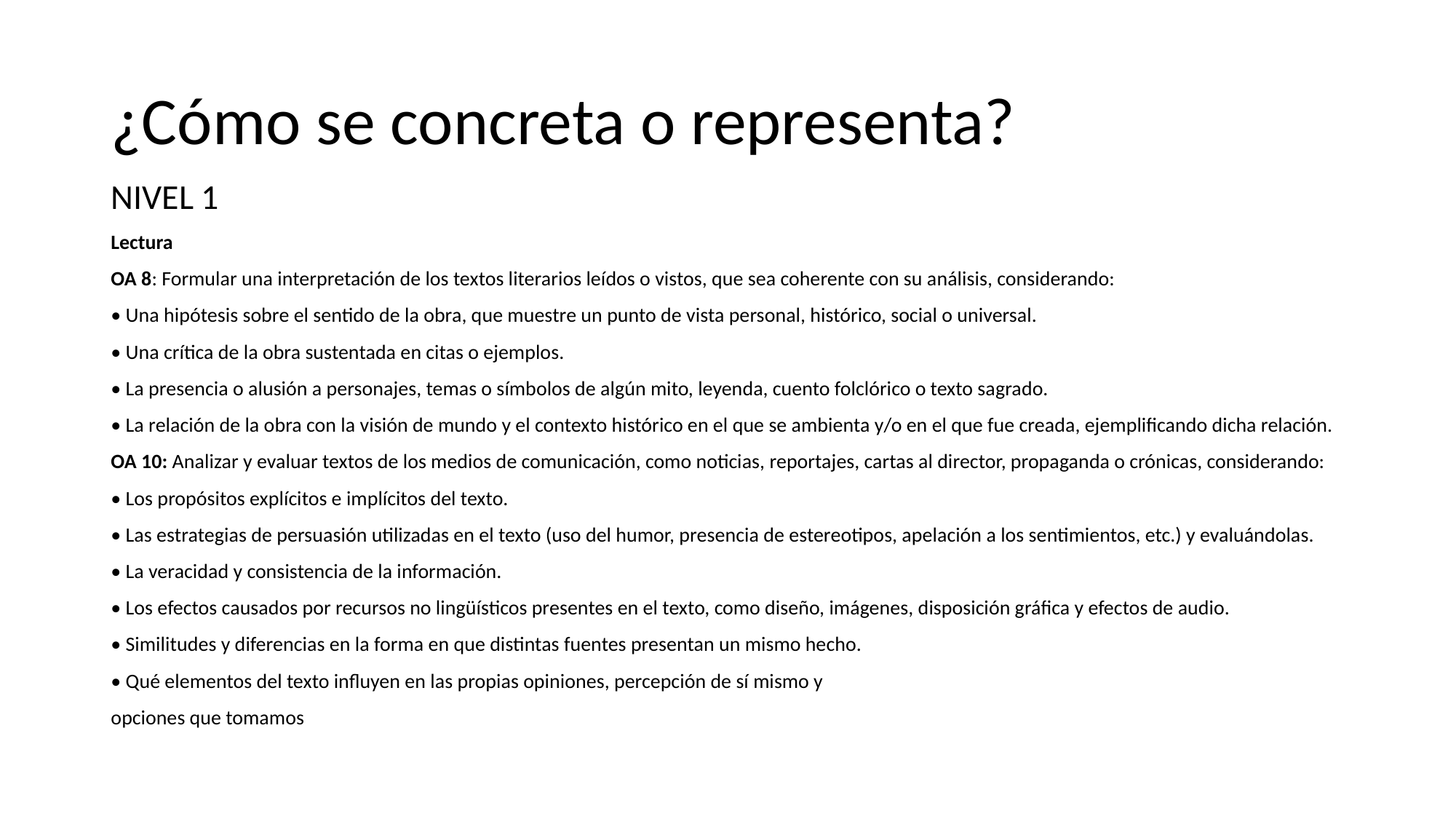

# ¿Cómo se concreta o representa?
NIVEL 1
Lectura
OA 8: Formular una interpretación de los textos literarios leídos o vistos, que sea coherente con su análisis, considerando:
• Una hipótesis sobre el sentido de la obra, que muestre un punto de vista personal, histórico, social o universal.
• Una crítica de la obra sustentada en citas o ejemplos.
• La presencia o alusión a personajes, temas o símbolos de algún mito, leyenda, cuento folclórico o texto sagrado.
• La relación de la obra con la visión de mundo y el contexto histórico en el que se ambienta y/o en el que fue creada, ejemplificando dicha relación.
OA 10: Analizar y evaluar textos de los medios de comunicación, como noticias, reportajes, cartas al director, propaganda o crónicas, considerando:
• Los propósitos explícitos e implícitos del texto.
• Las estrategias de persuasión utilizadas en el texto (uso del humor, presencia de estereotipos, apelación a los sentimientos, etc.) y evaluándolas.
• La veracidad y consistencia de la información.
• Los efectos causados por recursos no lingüísticos presentes en el texto, como diseño, imágenes, disposición gráfica y efectos de audio.
• Similitudes y diferencias en la forma en que distintas fuentes presentan un mismo hecho.
• Qué elementos del texto influyen en las propias opiniones, percepción de sí mismo y
opciones que tomamos